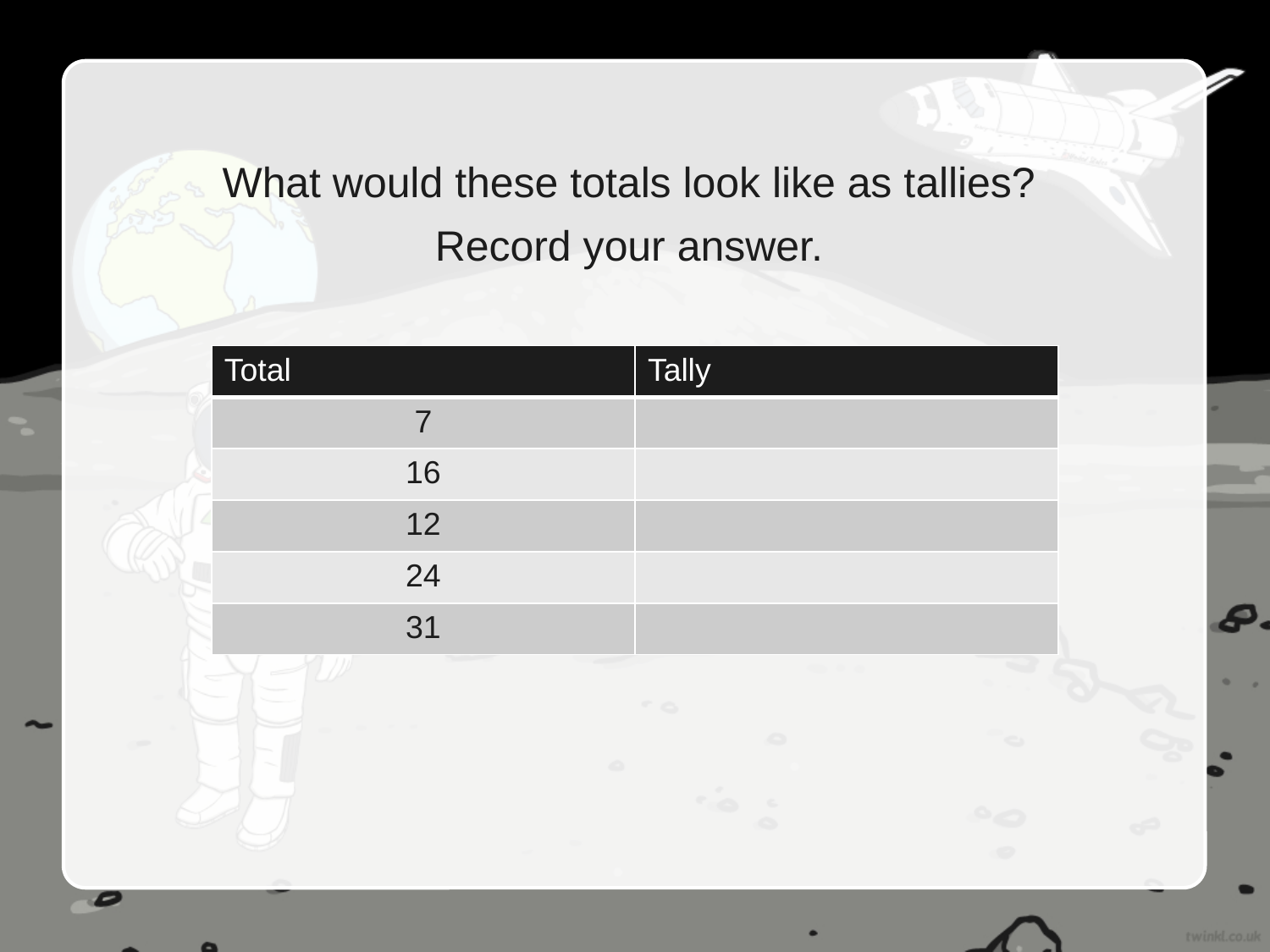

What would these totals look like as tallies?
Record your answer.

| Total | Tally |
| --- | --- |
| 7 |  |
| 16 |  |
| 12 |  |
| 24 |  |
| 31 |  |